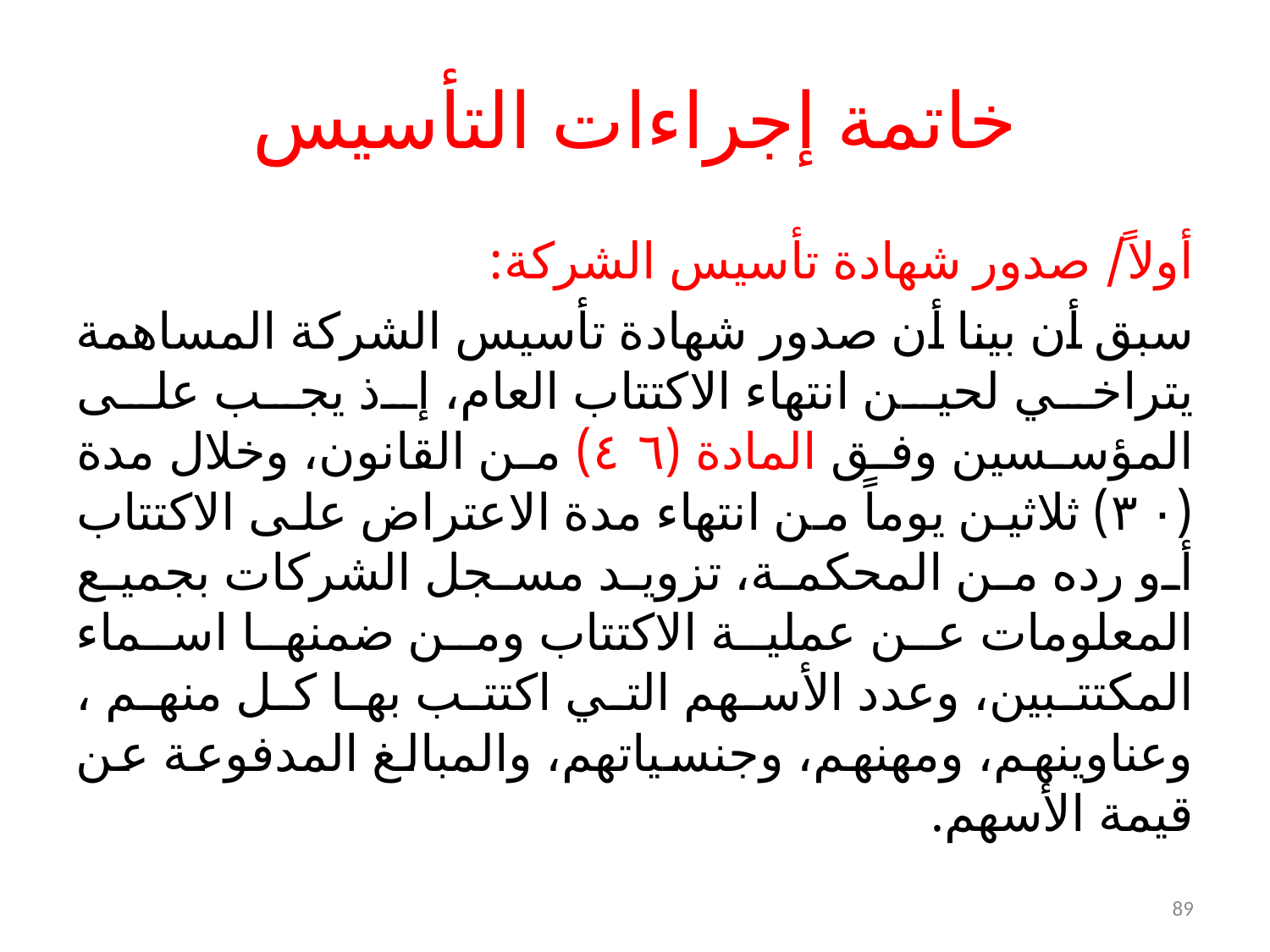

# خاتمة إجراءات التأسيس
أولاً/ صدور شهادة تأسيس الشركة:
سبق أن بينا أن صدور شهادة تأسيس الشركة المساهمة يتراخي لحين انتهاء الاكتتاب العام، إذ يجب على المؤسسين وفق المادة (٤٦) من القانون، وخلال مدة (۳۰) ثلاثين يوماً من انتهاء مدة الاعتراض على الاكتتاب أو رده من المحكمة، تزويد مسجل الشركات بجميع المعلومات عن عملية الاكتتاب ومن ضمنها اسماء المكتتبين، وعدد الأسهم التي اكتتب بها كل منهم ، وعناوينهم، ومهنهم، وجنسياتهم، والمبالغ المدفوعة عن قيمة الأسهم.
89